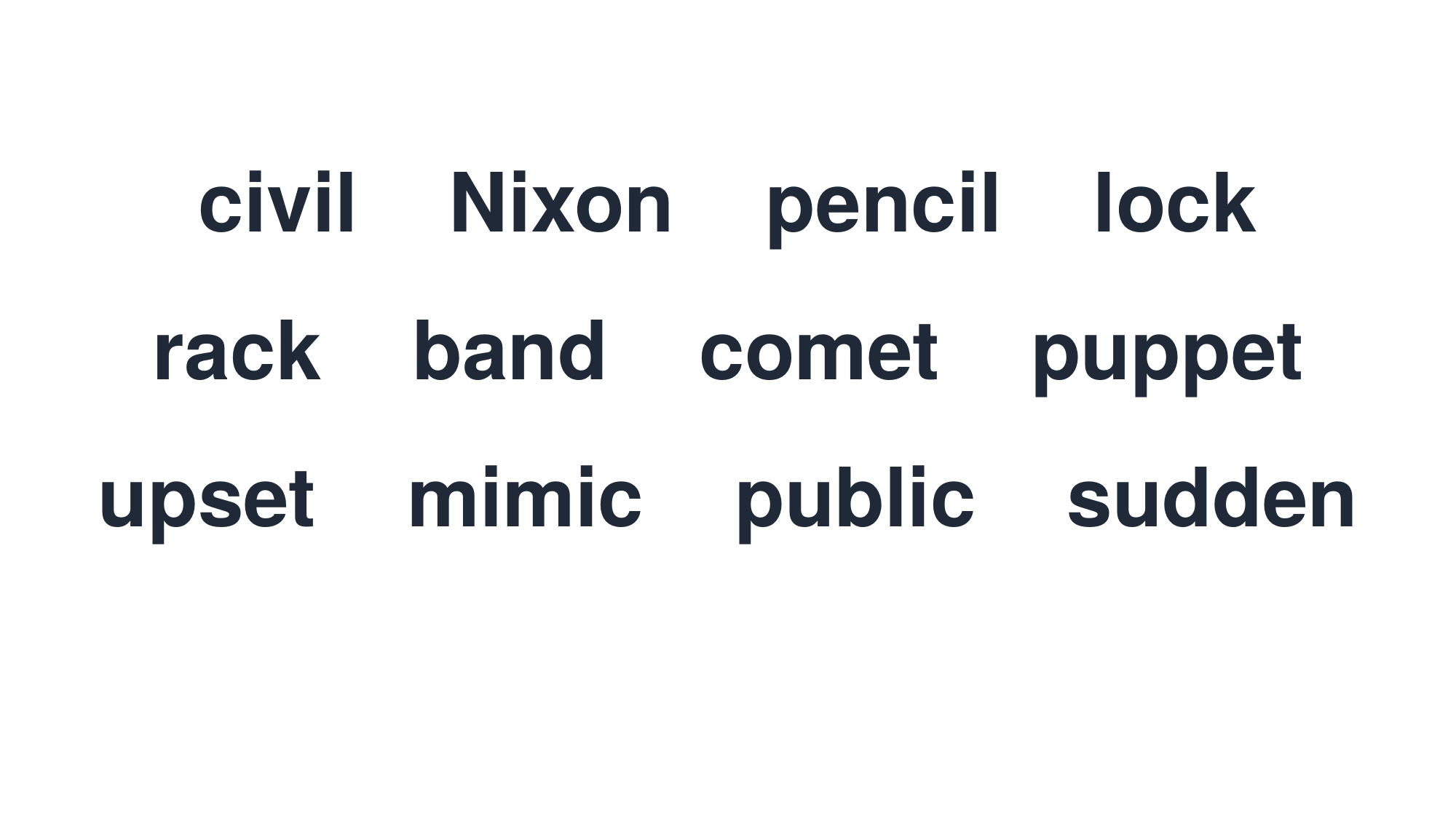

civil    Nixon    pencil    lock
rack    band    comet    puppet
upset    mimic    public    sudden